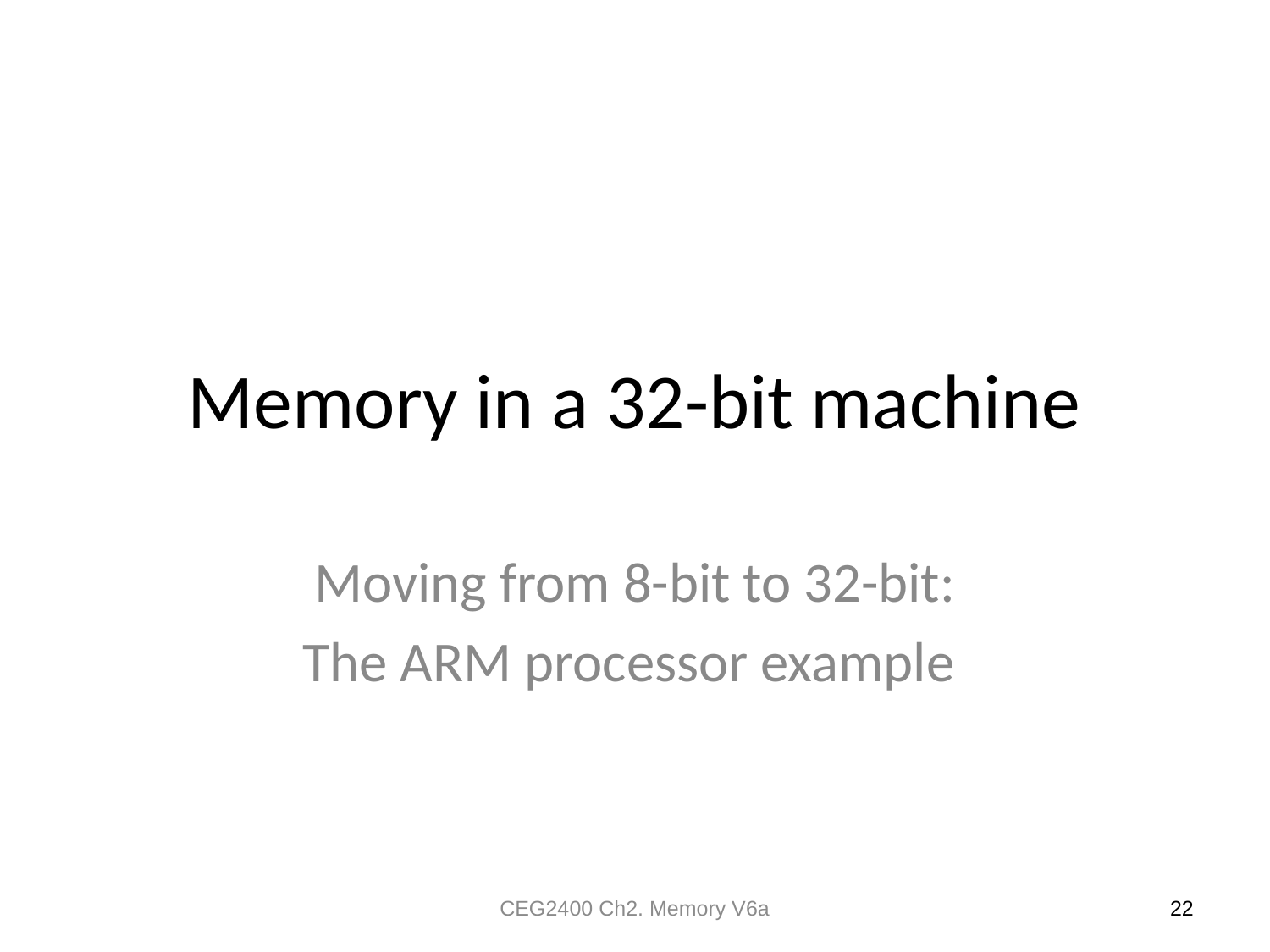

# Memory in a 32-bit machine
Moving from 8-bit to 32-bit:
The ARM processor example
CEG2400 Ch2. Memory V6a
22